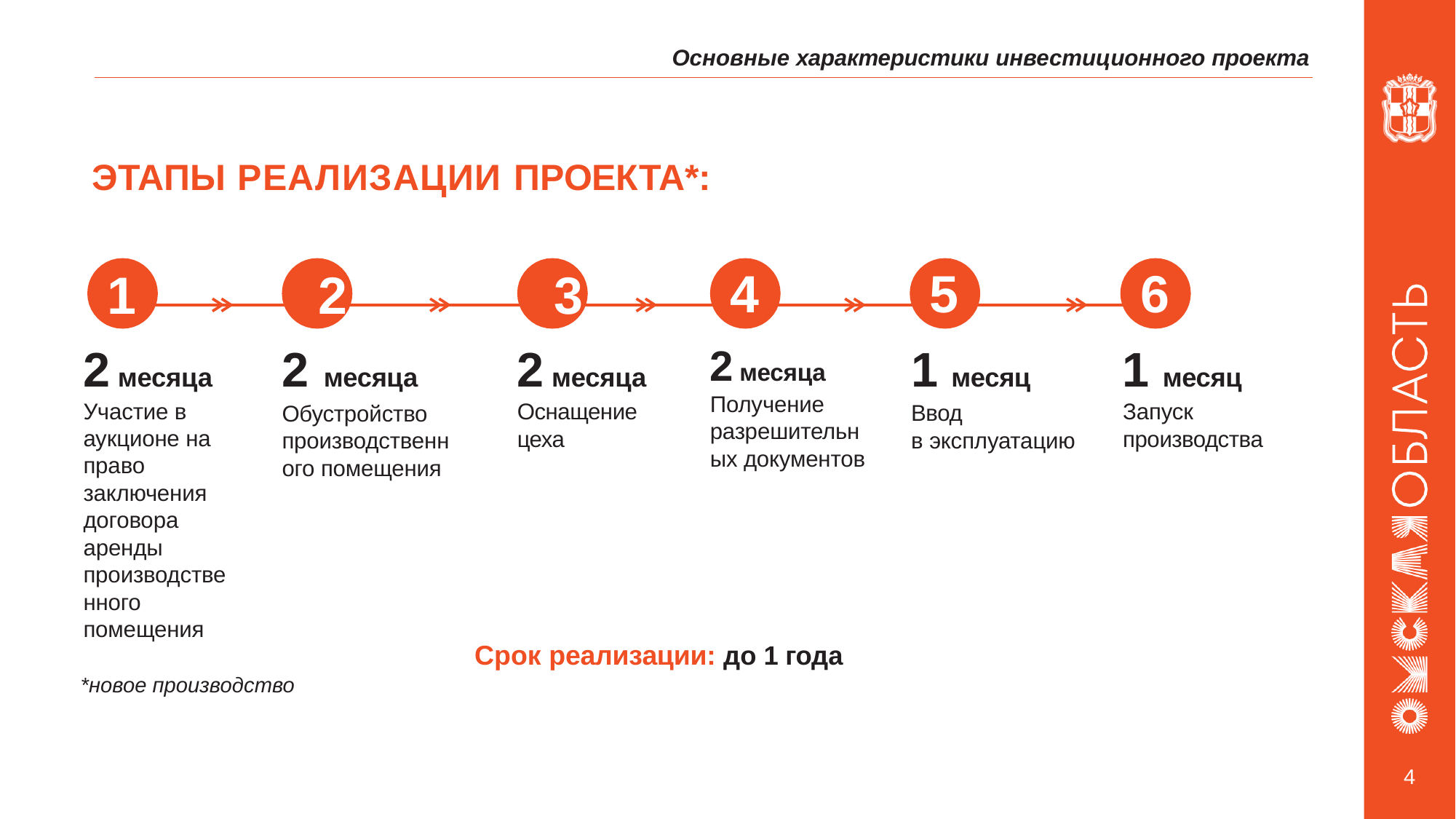

Основные характеристики инвестиционного проекта

ЭТАПЫ РЕАЛИЗАЦИИ ПРОЕКТА*:

1	2	3

6
4
5

2 месяца Участие в аукционе на право заключения договора аренды производственного помещения
2  месяца
Обустройство производственного помещения
2 месяца Оснащение цеха
2 месяца Получение разрешительных документов
1 месяц
Ввод
в эксплуатацию
1 месяц Запуск производства
Срок реализации: до 1 года
*новое производство
4